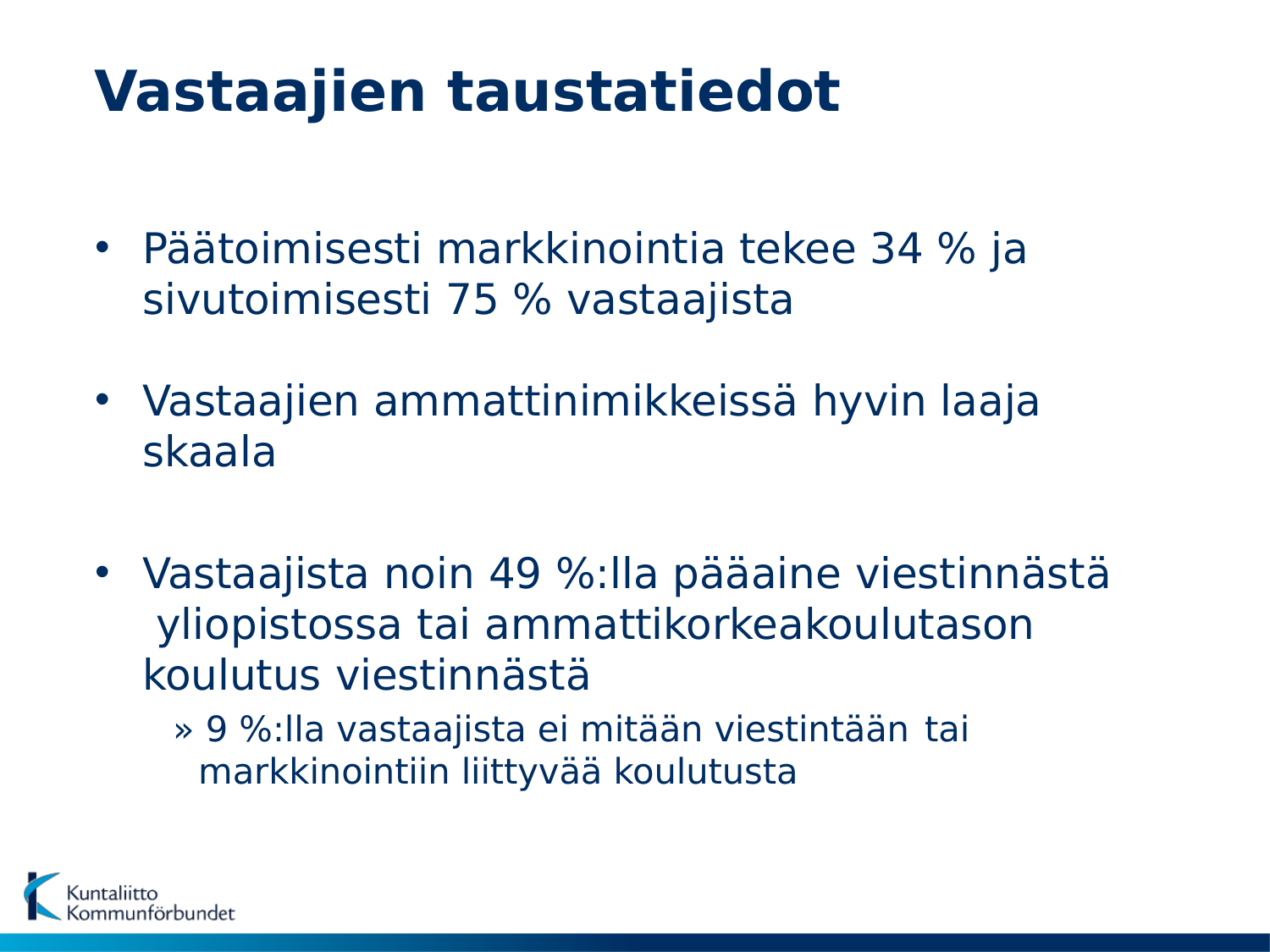

# Vastaajien taustatiedot

Päätoimisesti markkinointia tekee 34 % ja sivutoimisesti 75 % vastaajista

Vastaajien ammattinimikkeissä hyvin laaja skaala

Vastaajista noin 49 %:lla pääaine viestinnästä  yliopistossa tai ammattikorkeakoulutason  koulutus viestinnästä
» 9 %:lla vastaajista ei mitään viestintään tai
markkinointiin liittyvää koulutusta